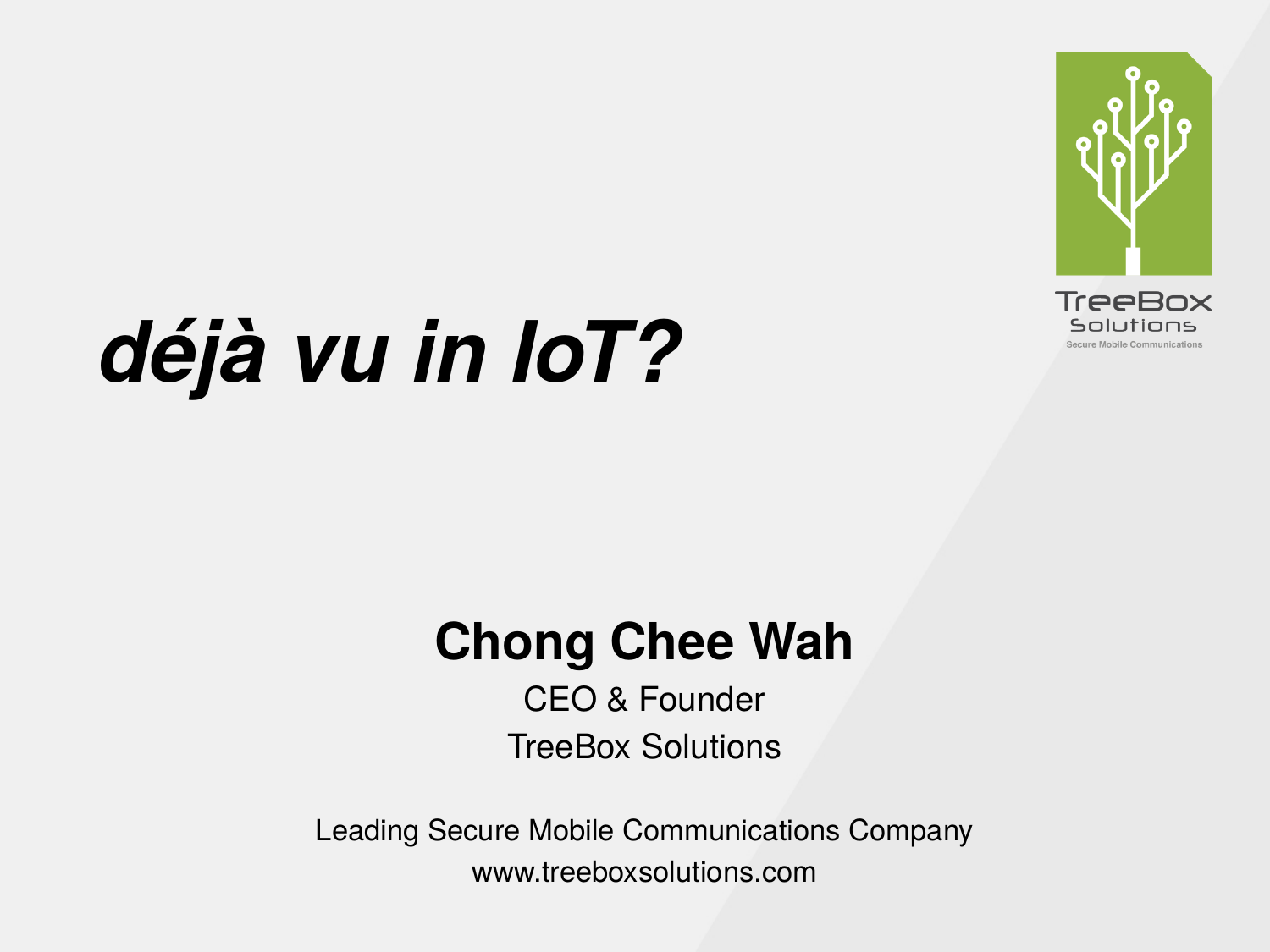

# déjà vu in IoT?
Chong Chee Wah
CEO & Founder
TreeBox Solutions

Leading Secure Mobile Communications Company
www.treeboxsolutions.com